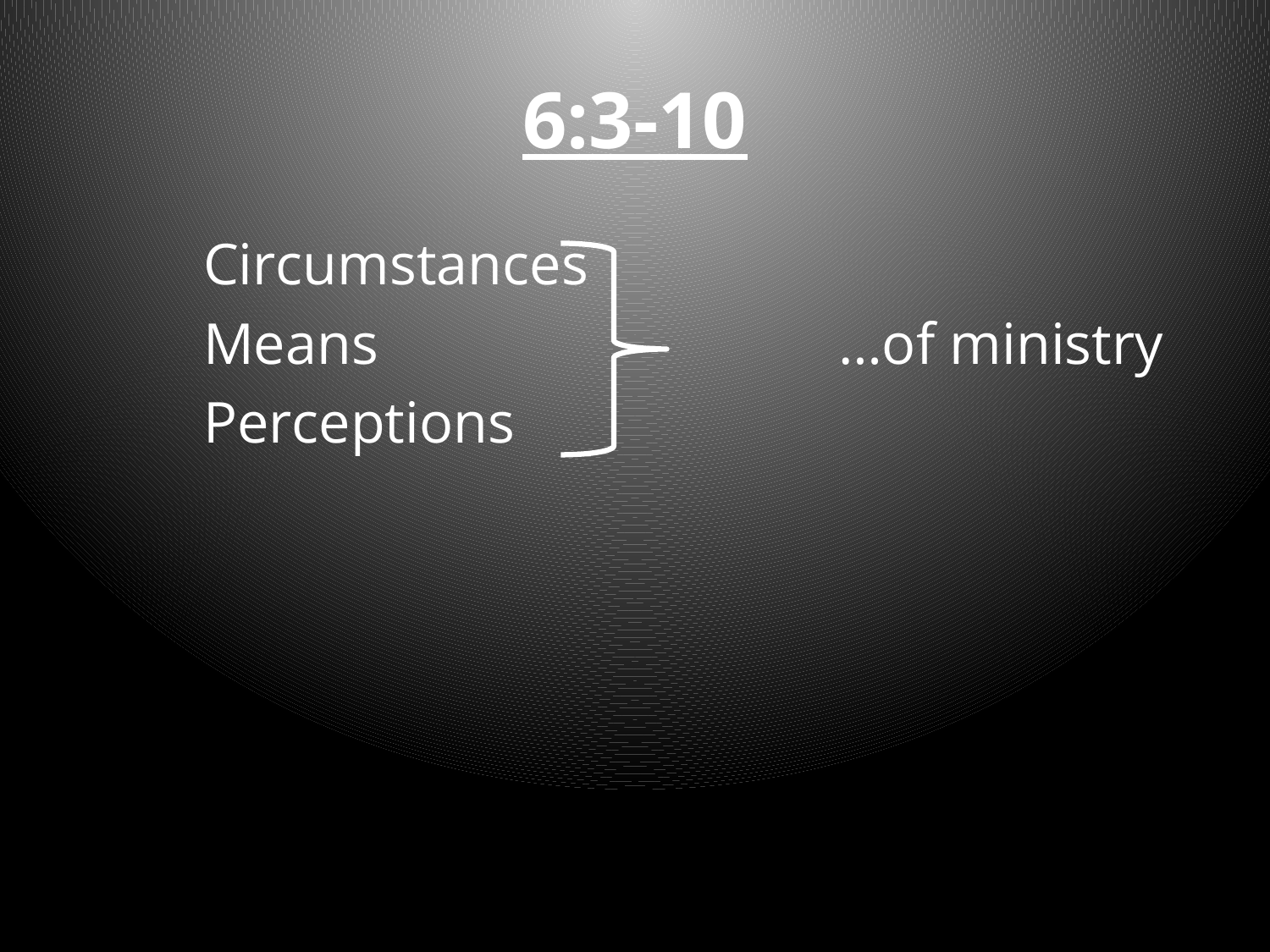

# 6:3-10
	Circumstances
	Means				…of ministry
	Perceptions